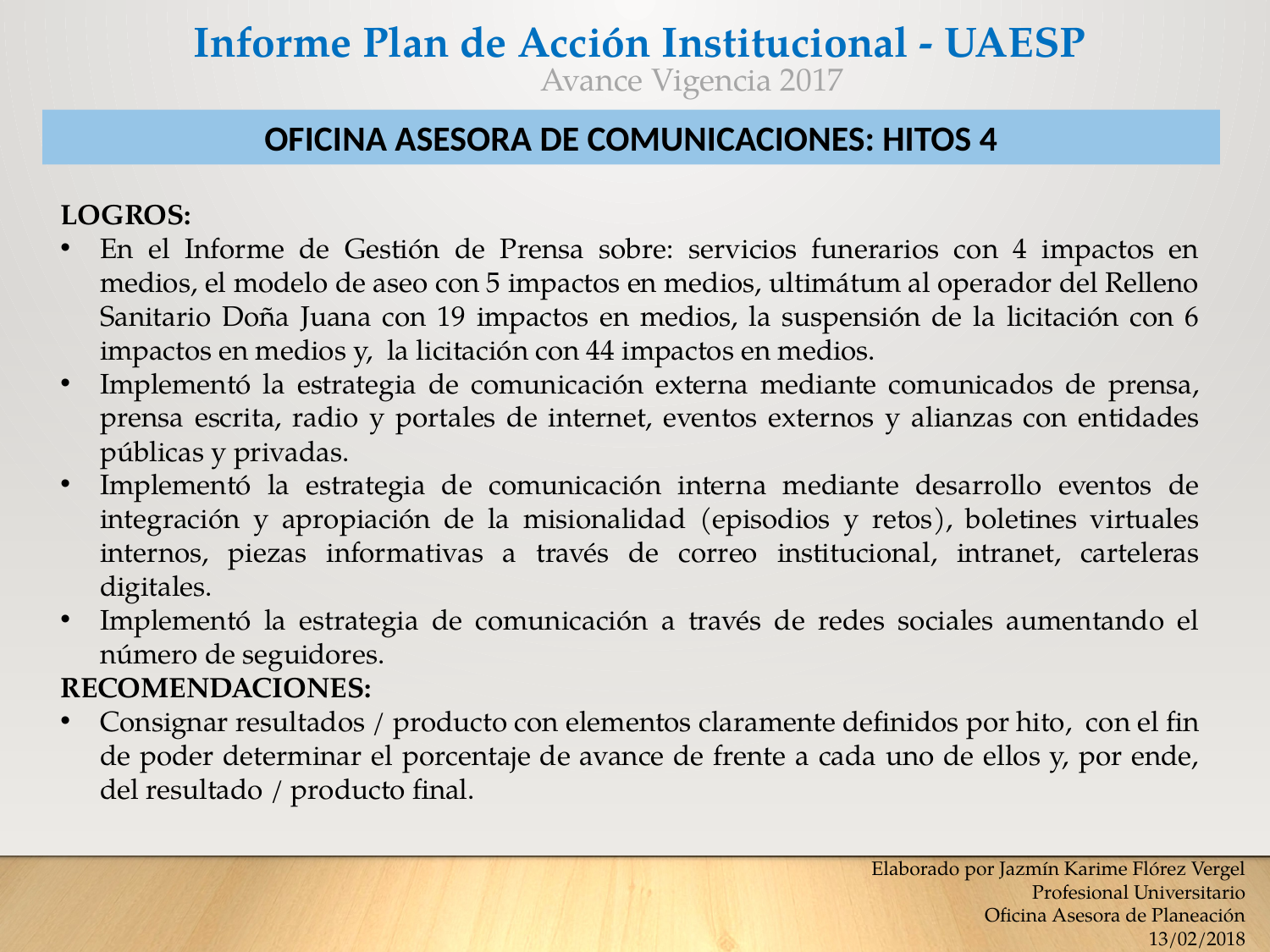

Informe Plan de Acción Institucional - UAESP
Avance Vigencia 2017
OFICINA ASESORA DE COMUNICACIONES: HITOS 4
LOGROS:
En el Informe de Gestión de Prensa sobre: servicios funerarios con 4 impactos en medios, el modelo de aseo con 5 impactos en medios, ultimátum al operador del Relleno Sanitario Doña Juana con 19 impactos en medios, la suspensión de la licitación con 6 impactos en medios y,  la licitación con 44 impactos en medios.
Implementó la estrategia de comunicación externa mediante comunicados de prensa, prensa escrita, radio y portales de internet, eventos externos y alianzas con entidades públicas y privadas.
Implementó la estrategia de comunicación interna mediante desarrollo eventos de integración y apropiación de la misionalidad (episodios y retos), boletines virtuales internos, piezas informativas a través de correo institucional, intranet, carteleras digitales.
Implementó la estrategia de comunicación a través de redes sociales aumentando el número de seguidores.
RECOMENDACIONES:
Consignar resultados / producto con elementos claramente definidos por hito,  con el fin de poder determinar el porcentaje de avance de frente a cada uno de ellos y, por ende, del resultado / producto final.

Elaborado por Jazmín Karime Flórez Vergel
Profesional Universitario
Oficina Asesora de Planeación
13/02/2018